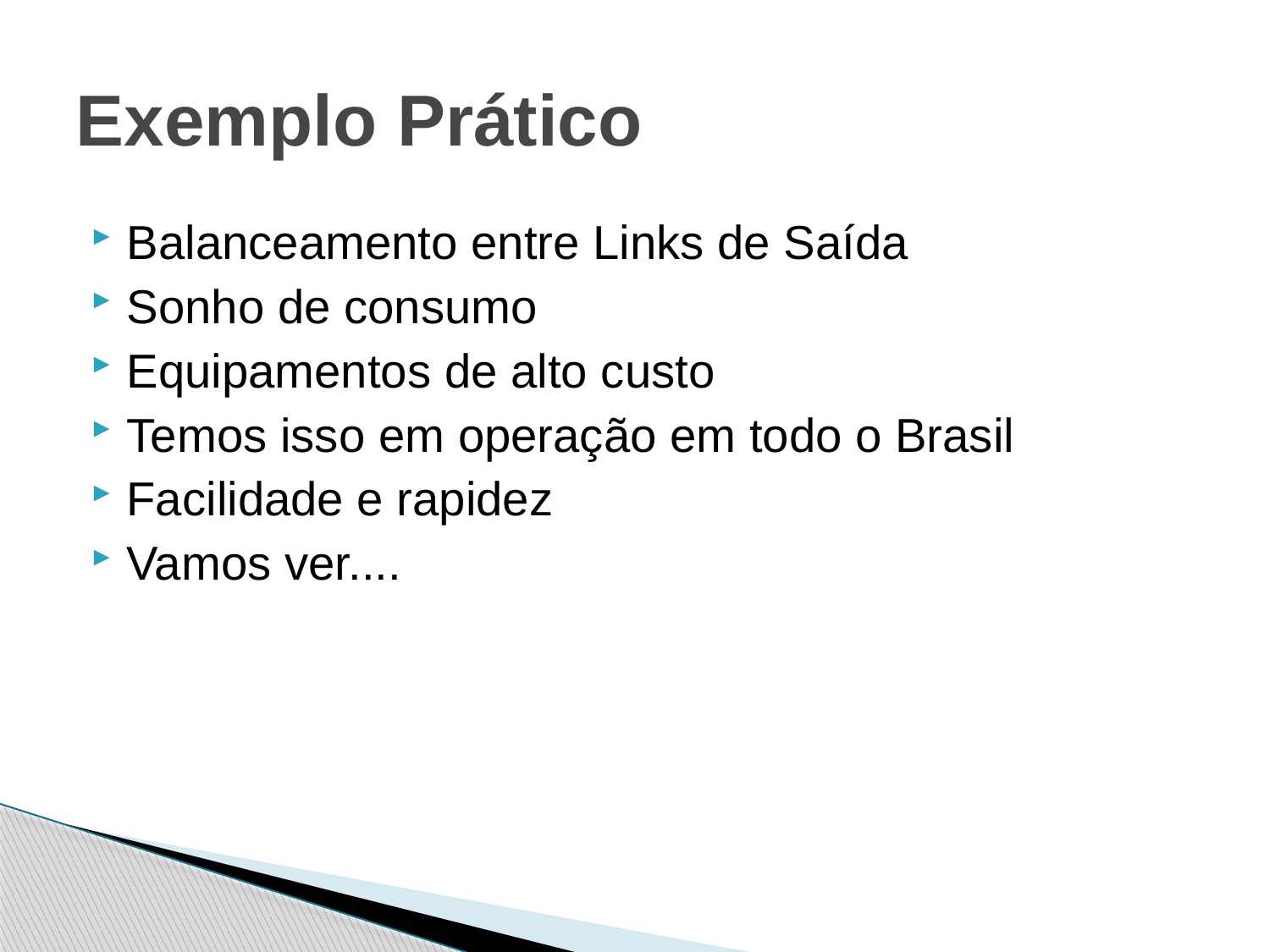

# Exemplo Prático
Balanceamento entre Links de Saída
Sonho de consumo
Equipamentos de alto custo
Temos isso em operação em todo o Brasil
Facilidade e rapidez
Vamos ver....